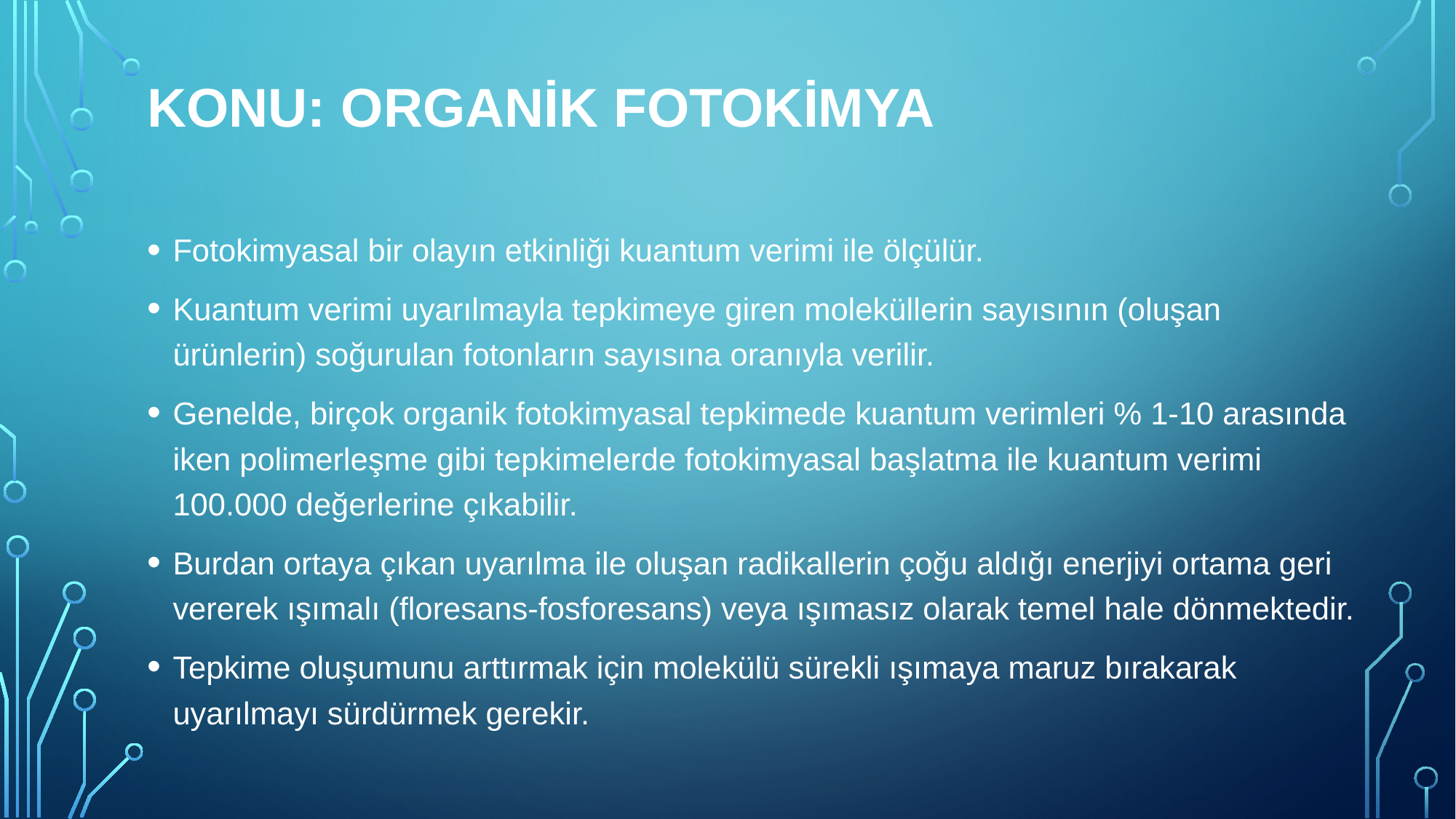

# Konu: ORGANİK FOTOKİMYA
Fotokimyasal bir olayın etkinliği kuantum verimi ile ölçülür.
Kuantum verimi uyarılmayla tepkimeye giren moleküllerin sayısının (oluşan ürünlerin) soğurulan fotonların sayısına oranıyla verilir.
Genelde, birçok organik fotokimyasal tepkimede kuantum verimleri % 1-10 arasında iken polimerleşme gibi tepkimelerde fotokimyasal başlatma ile kuantum verimi 100.000 değerlerine çıkabilir.
Burdan ortaya çıkan uyarılma ile oluşan radikallerin çoğu aldığı enerjiyi ortama geri vererek ışımalı (floresans-fosforesans) veya ışımasız olarak temel hale dönmektedir.
Tepkime oluşumunu arttırmak için molekülü sürekli ışımaya maruz bırakarak uyarılmayı sürdürmek gerekir.